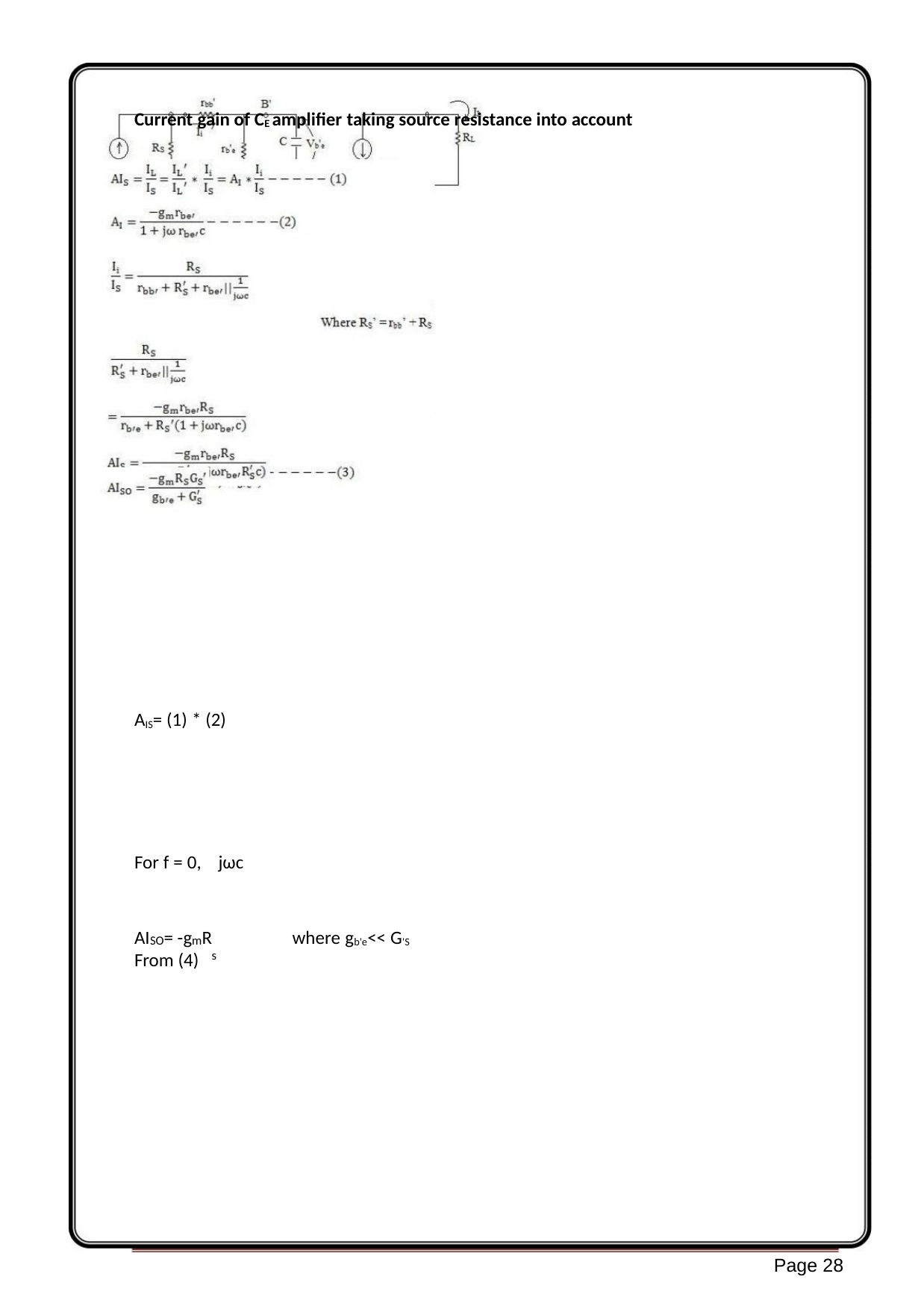

Current gain of CE amplifier taking source resistance into account
AIS= (1) * (2)
For f = 0, jωc
AI = -g R
s
where gb'e<< G'S
SO
m
From (4)
Page 28